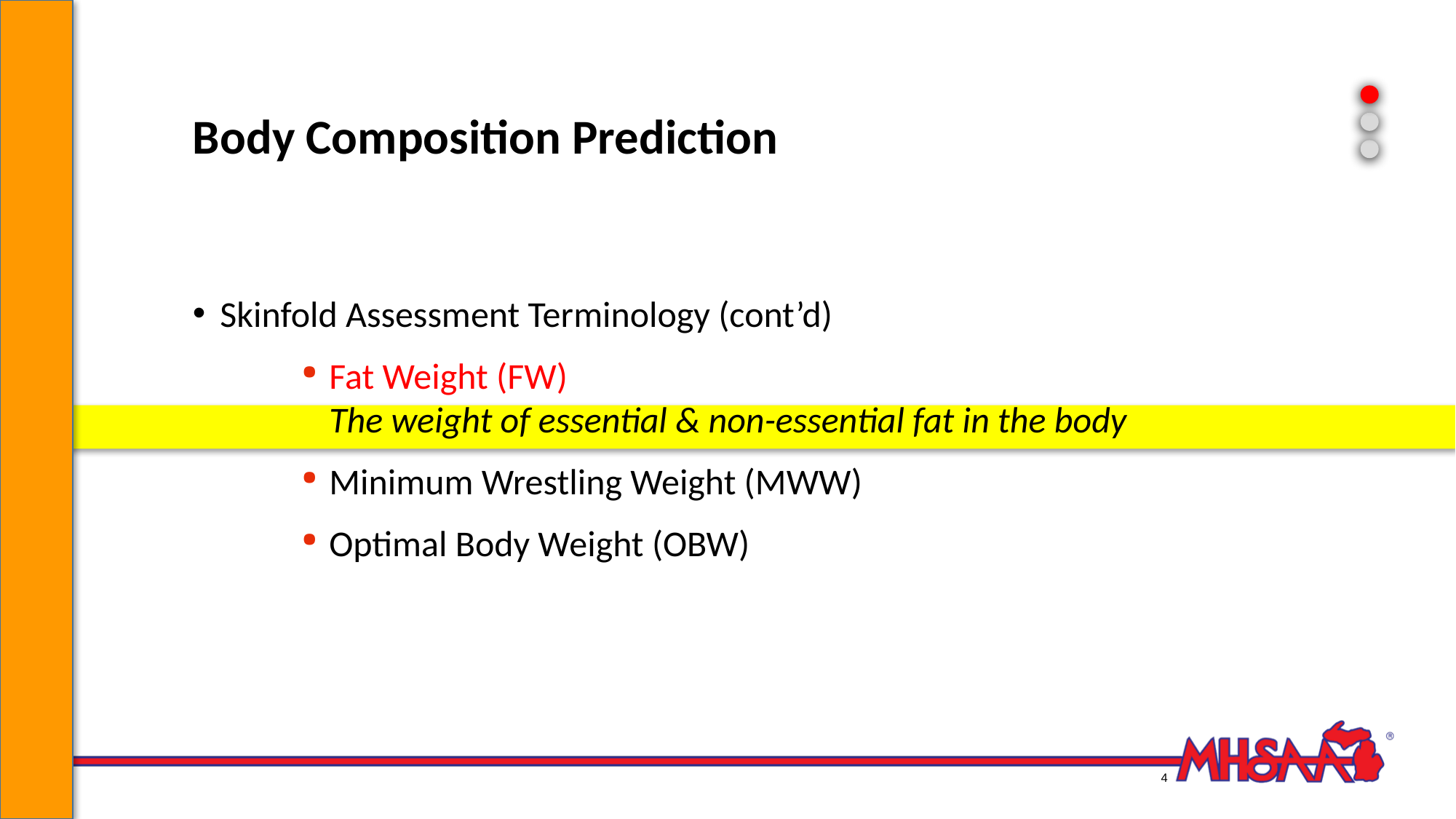

Body Composition Prediction

Skinfold Assessment Terminology (cont’d)
Fat Weight (FW)
The weight of essential & non-essential fat in the body
Minimum Wrestling Weight (MWW)
Optimal Body Weight (OBW)

4